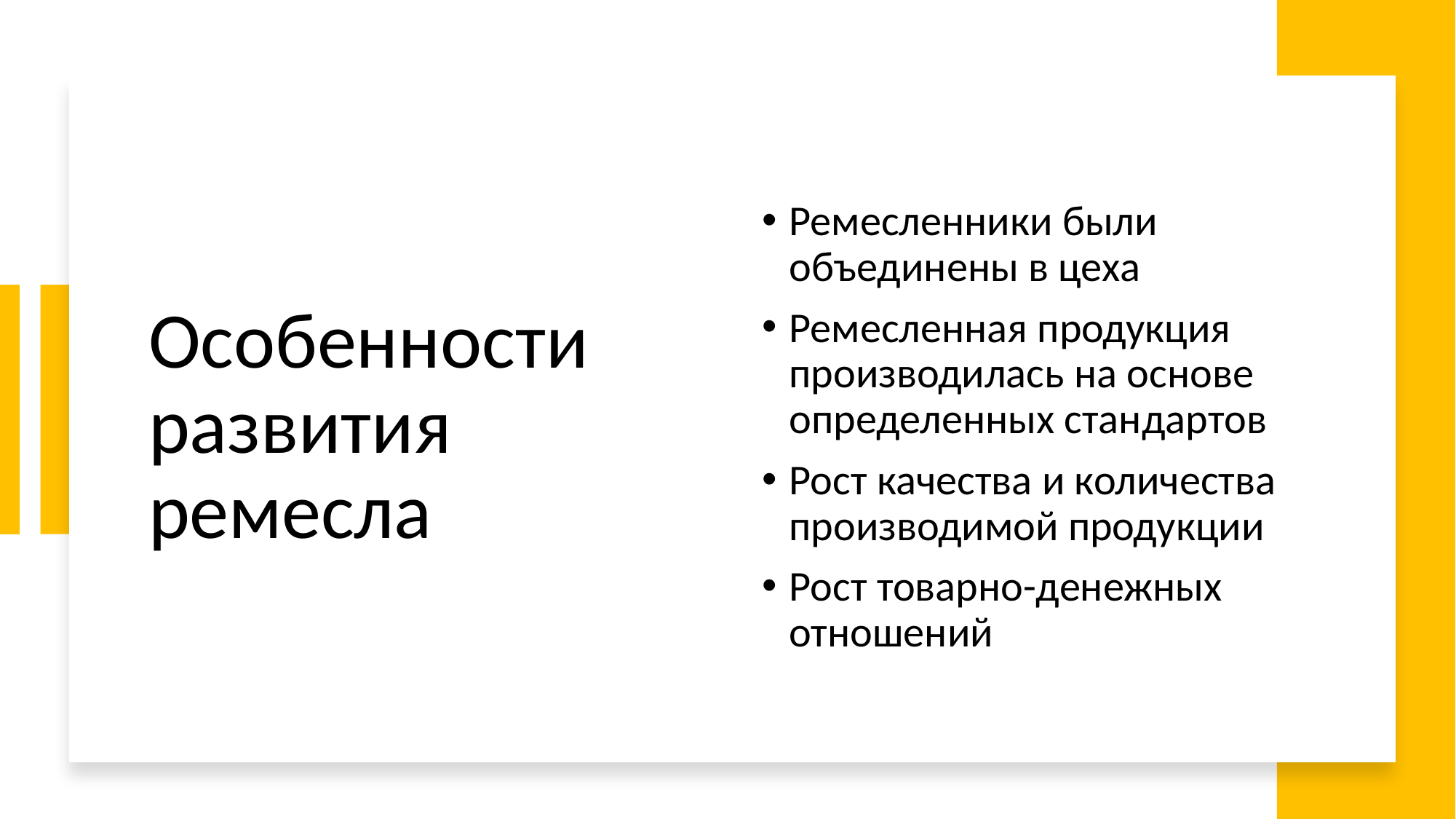

# Особенности развития ремесла
Ремесленники были объединены в цеха
Ремесленная продукция производилась на основе определенных стандартов
Рост качества и количества производимой продукции
Рост товарно-денежных отношений